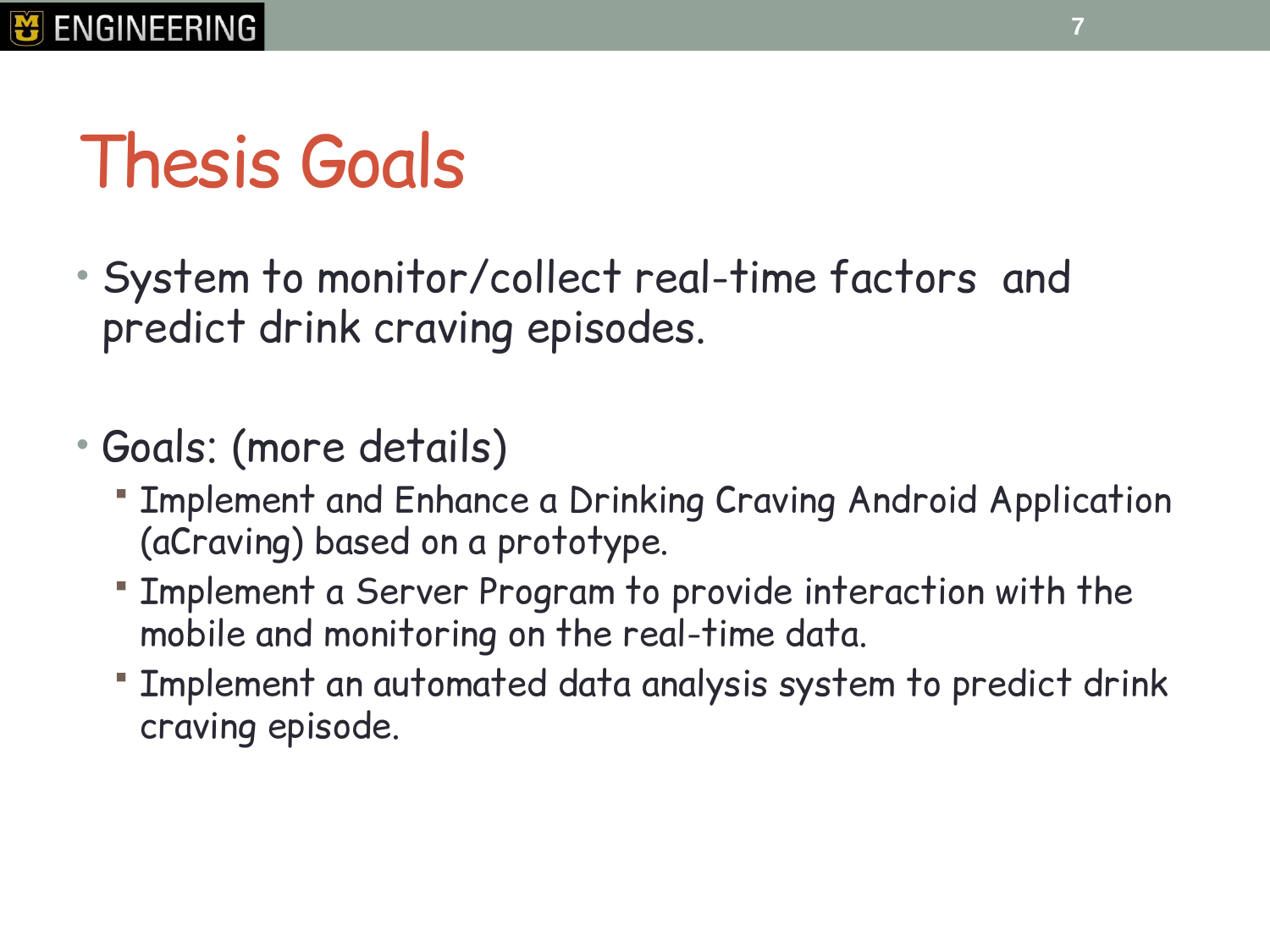

7
# Thesis Goals
System to monitor/collect real-time factors  and predict drink craving episodes.

Goals: (more details)
Implement and Enhance a Drinking Craving Android Application (aCraving) based on a prototype.
Implement a Server Program to provide interaction with the mobile and monitoring on the real-time data.
Implement an automated data analysis system to predict drink craving episode.